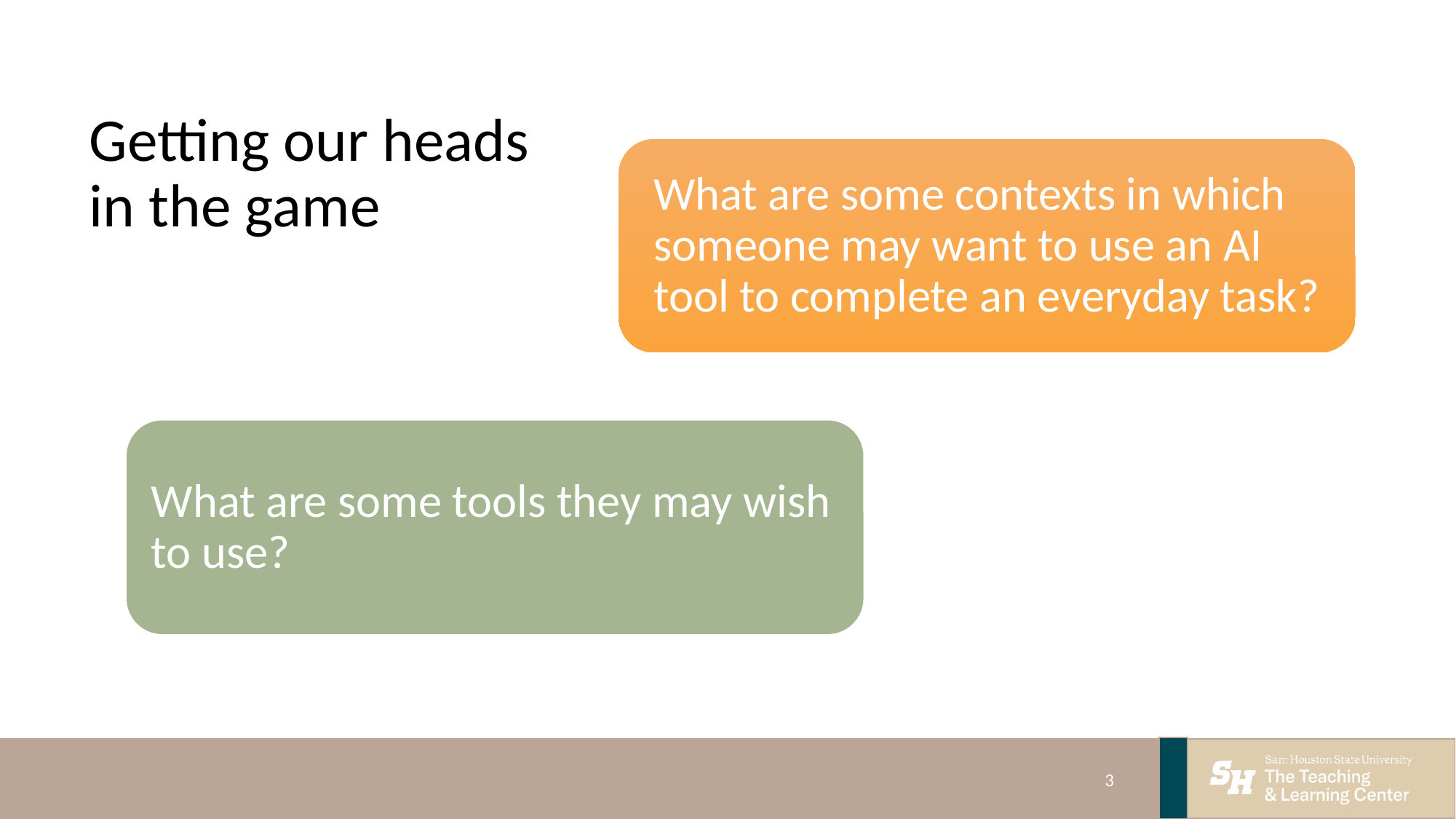

# Getting our heads in the game
What are some contexts in which someone may want to use an AI tool to complete an everyday task?

What are some tools they may wish to use?
3